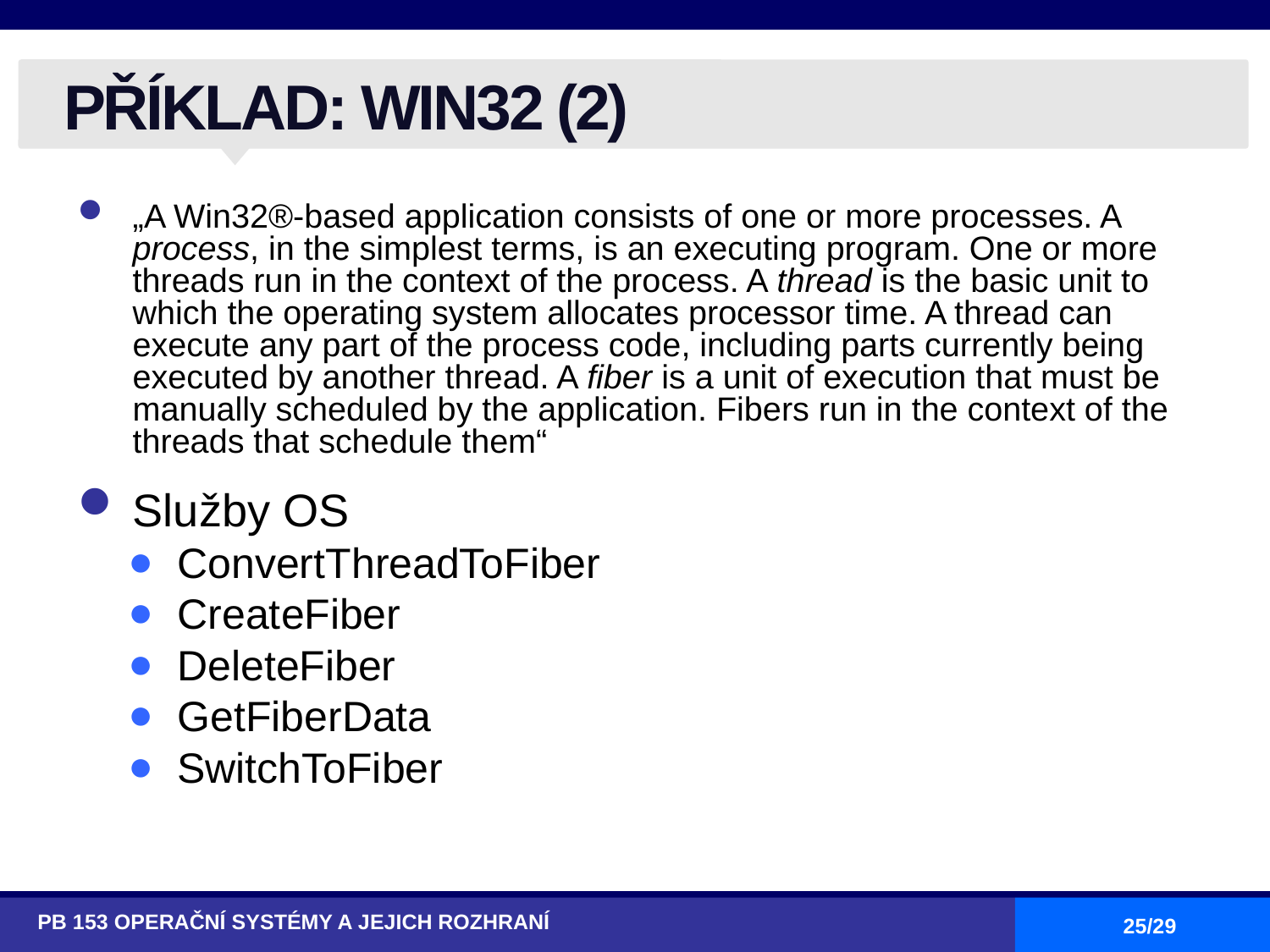

# PŘÍKLAD: WIN32 (2)
„A Win32®-based application consists of one or more processes. A process, in the simplest terms, is an executing program. One or more threads run in the context of the process. A thread is the basic unit to which the operating system allocates processor time. A thread can execute any part of the process code, including parts currently being executed by another thread. A fiber is a unit of execution that must be manually scheduled by the application. Fibers run in the context of the threads that schedule them“
Služby OS
ConvertThreadToFiber
CreateFiber
DeleteFiber
GetFiberData
SwitchToFiber
PB 153 OPERAČNÍ SYSTÉMY A JEJICH ROZHRANÍ